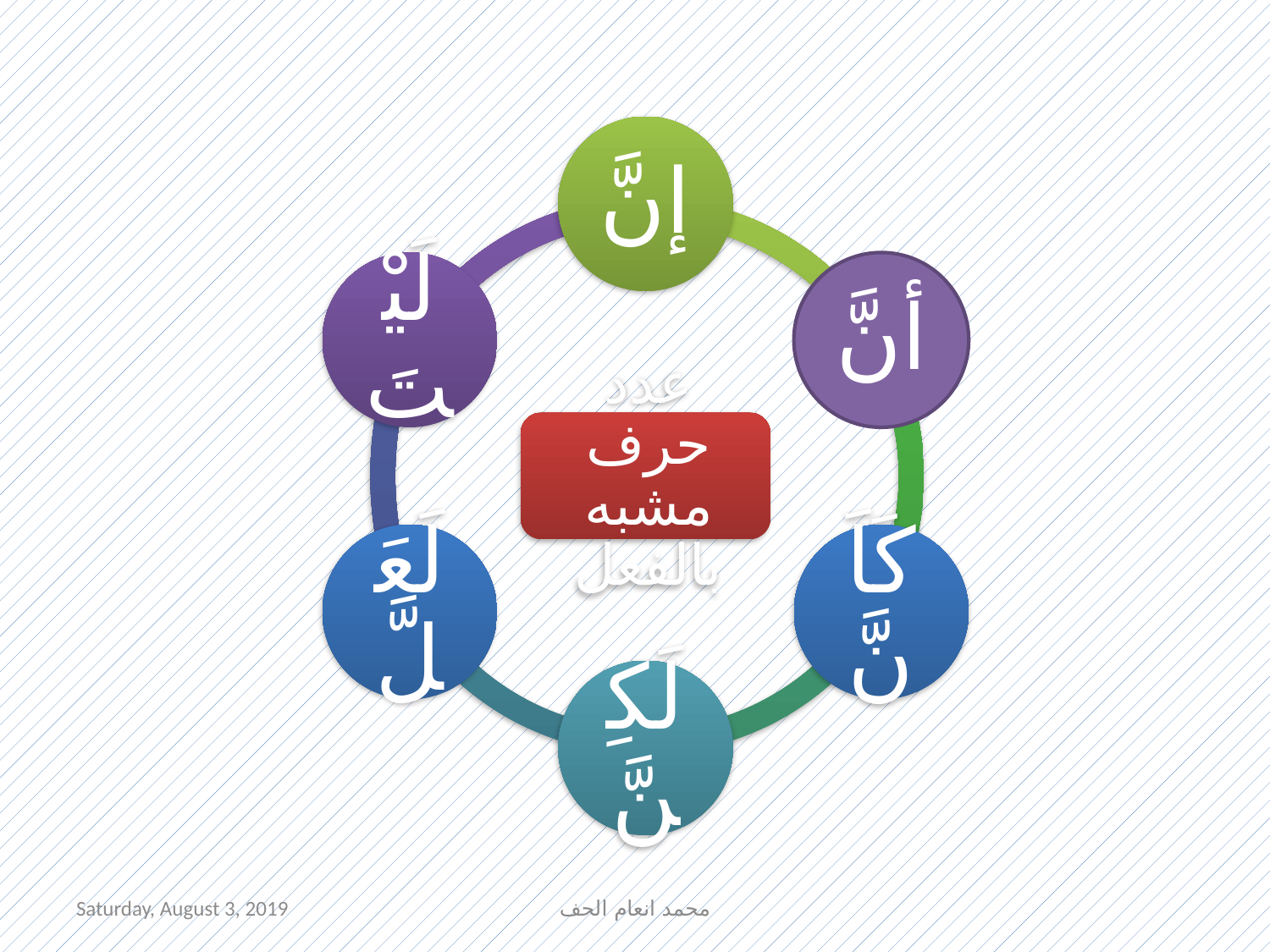

عدد حرف مشبه بالفعل
إنَّ
أنَّ
كَاَنَّ
لَكِنَّ
لَعَلَّ
لَيْتَ
Saturday, August 3, 2019
محمد انعام الحف